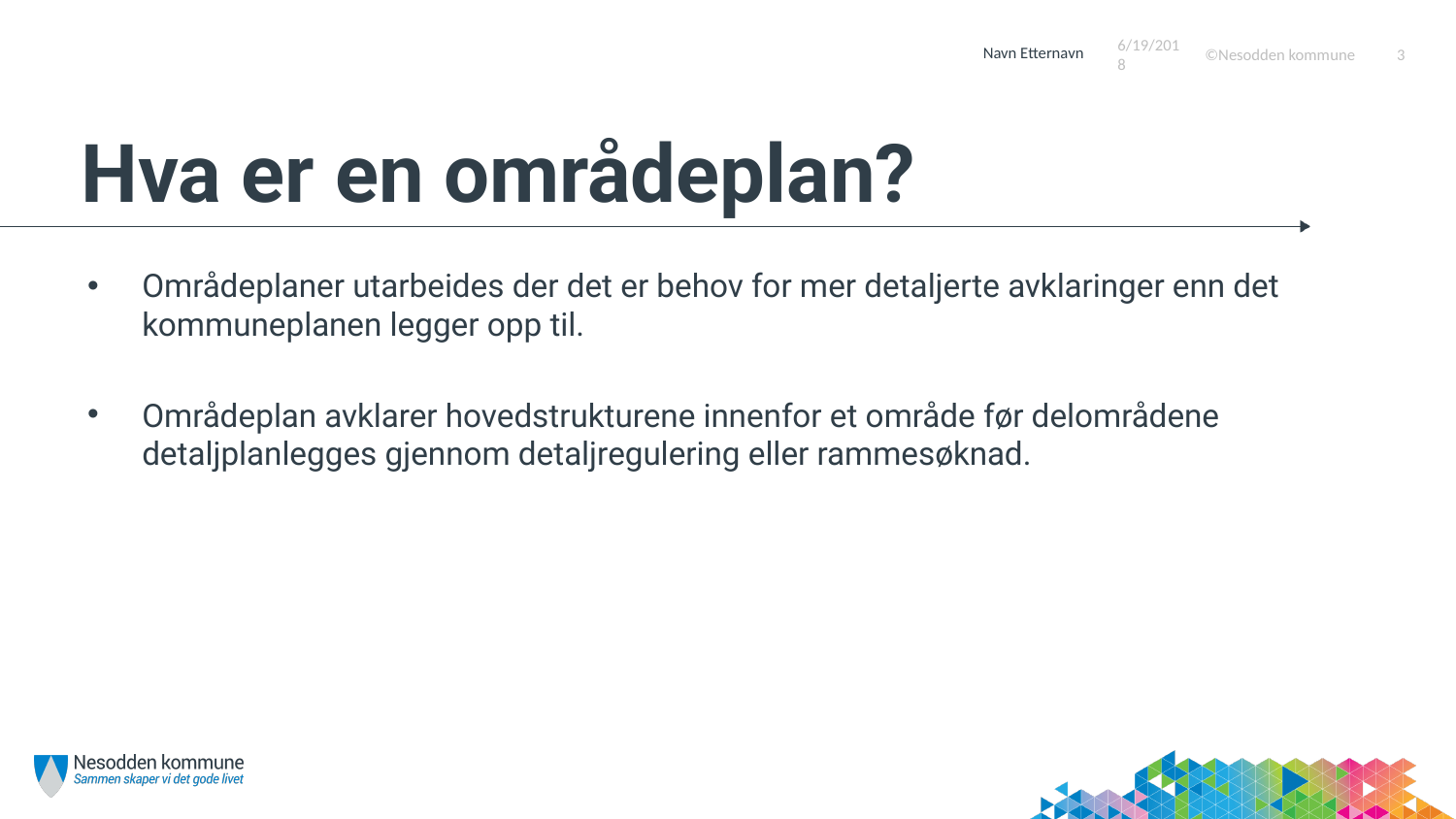

6/19/2018
©Nesodden kommune
3
# Hva er en områdeplan?
Områdeplaner utarbeides der det er behov for mer detaljerte avklaringer enn det kommuneplanen legger opp til.

Områdeplan avklarer hovedstrukturene innenfor et område før delområdene detaljplanlegges gjennom detaljregulering eller rammesøknad.